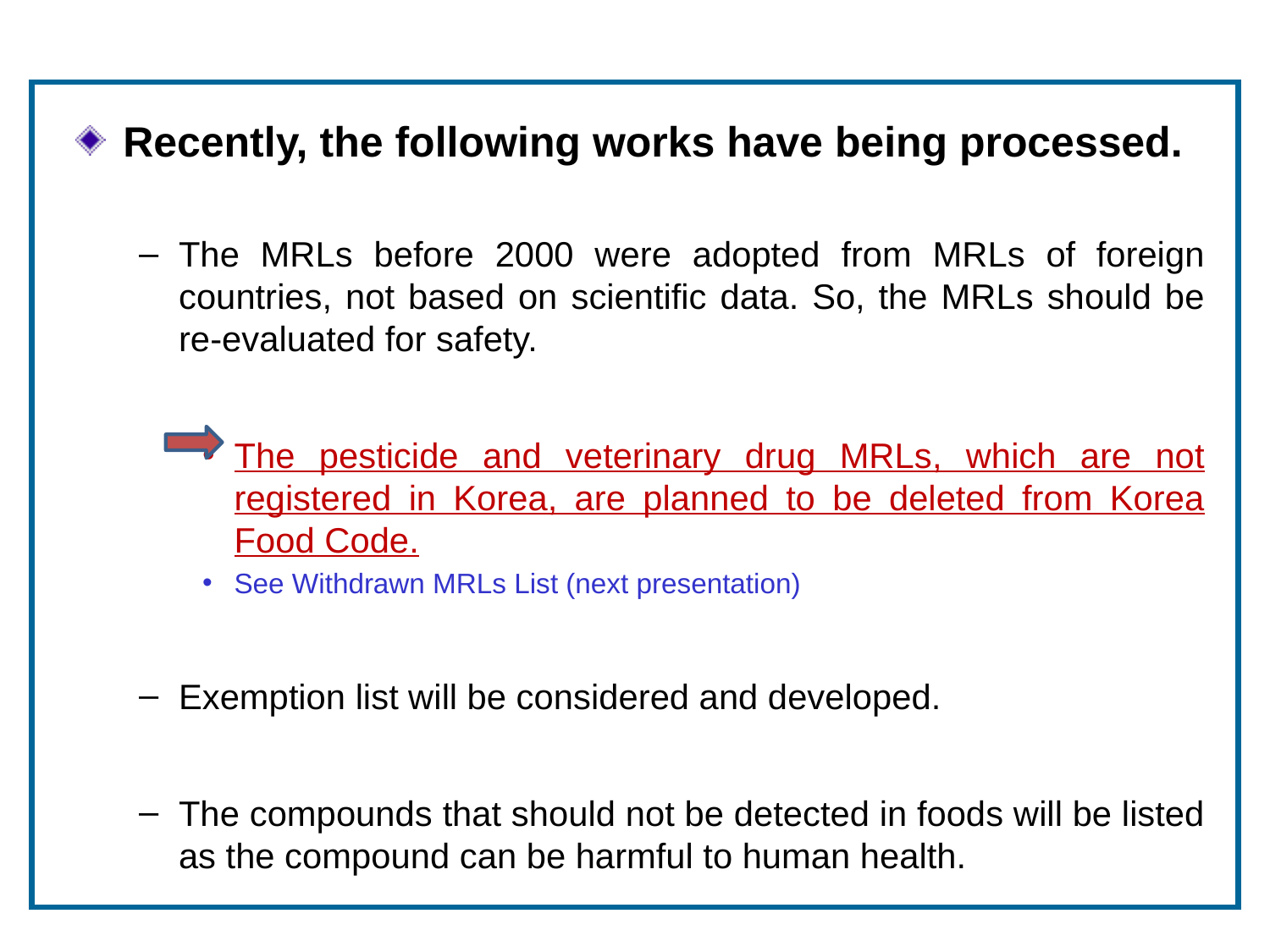

Recently, the following works have being processed.

The MRLs before 2000 were adopted from MRLs of foreign countries, not based on scientific data. So, the MRLs should be re-evaluated for safety.

The pesticide and veterinary drug MRLs, which are not registered in Korea, are planned to be deleted from Korea Food Code.
See Withdrawn MRLs List (next presentation)

Exemption list will be considered and developed.

The compounds that should not be detected in foods will be listed as the compound can be harmful to human health.